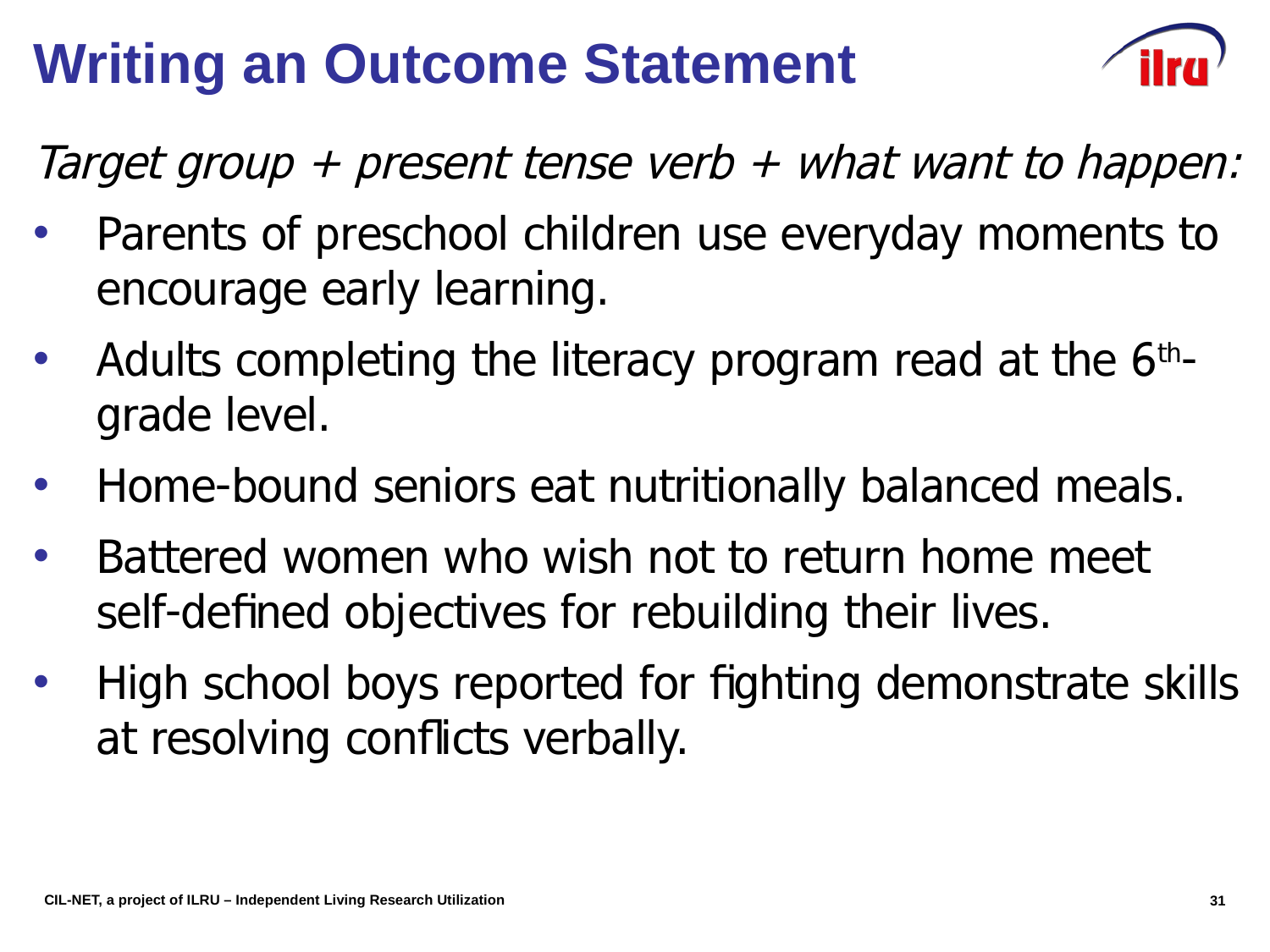

Writing an Outcome Statement
Target group + present tense verb + what want to happen:
Parents of preschool children use everyday moments to encourage early learning.
Adults completing the literacy program read at the 6th-grade level.
Home-bound seniors eat nutritionally balanced meals.
Battered women who wish not to return home meet self-defined objectives for rebuilding their lives.
High school boys reported for fighting demonstrate skills at resolving conflicts verbally.